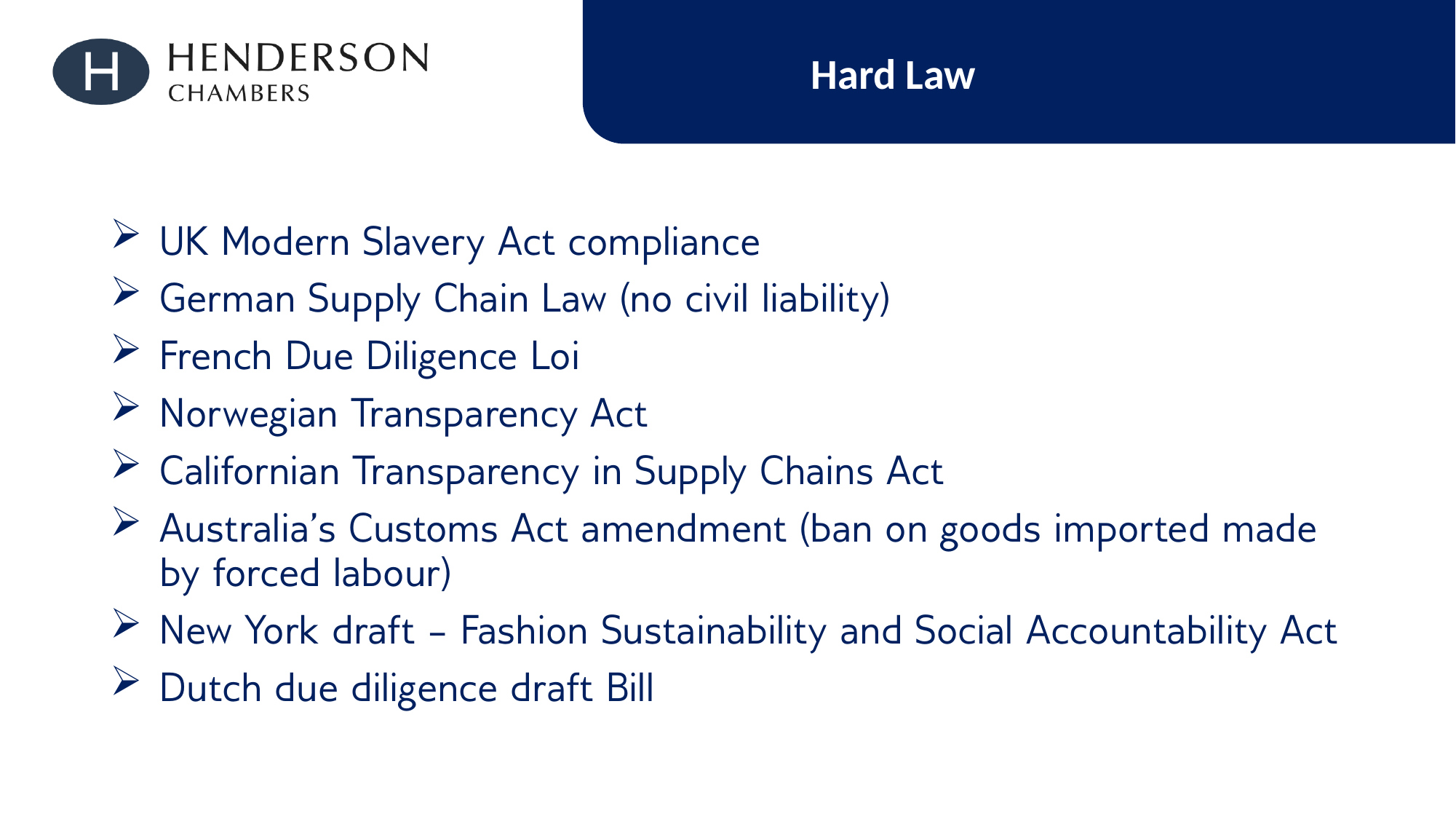

Hard Law
UK Modern Slavery Act compliance
German Supply Chain Law (no civil liability)
French Due Diligence Loi
Norwegian Transparency Act
Californian Transparency in Supply Chains Act
Australia’s Customs Act amendment (ban on goods imported made by forced labour)
New York draft – Fashion Sustainability and Social Accountability Act
Dutch due diligence draft Bill